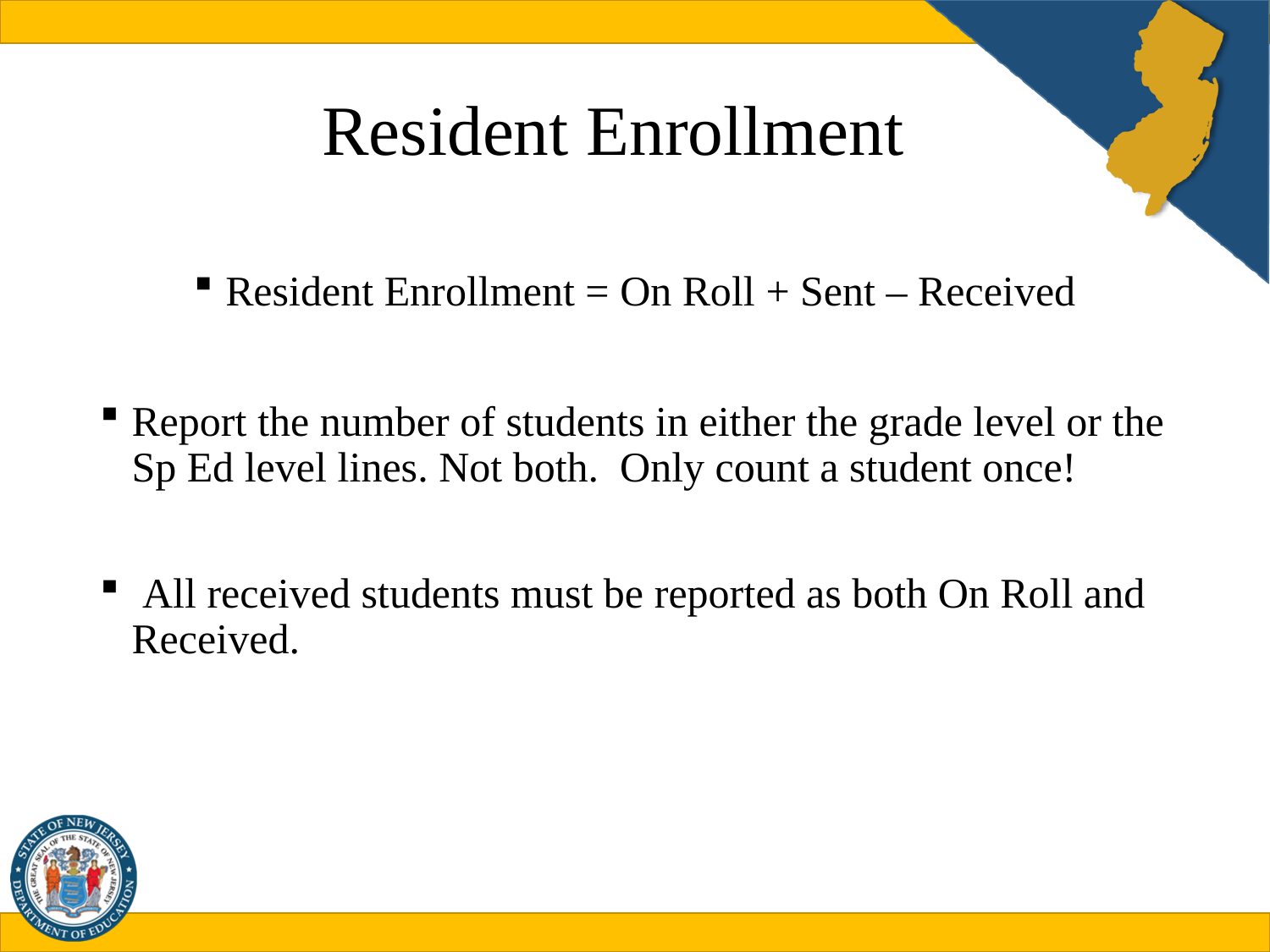

# Resident Enrollment
Resident Enrollment = On Roll + Sent – Received

Report the number of students in either the grade level or the Sp Ed level lines. Not both.  Only count a student once!

 All received students must be reported as both On Roll and Received.